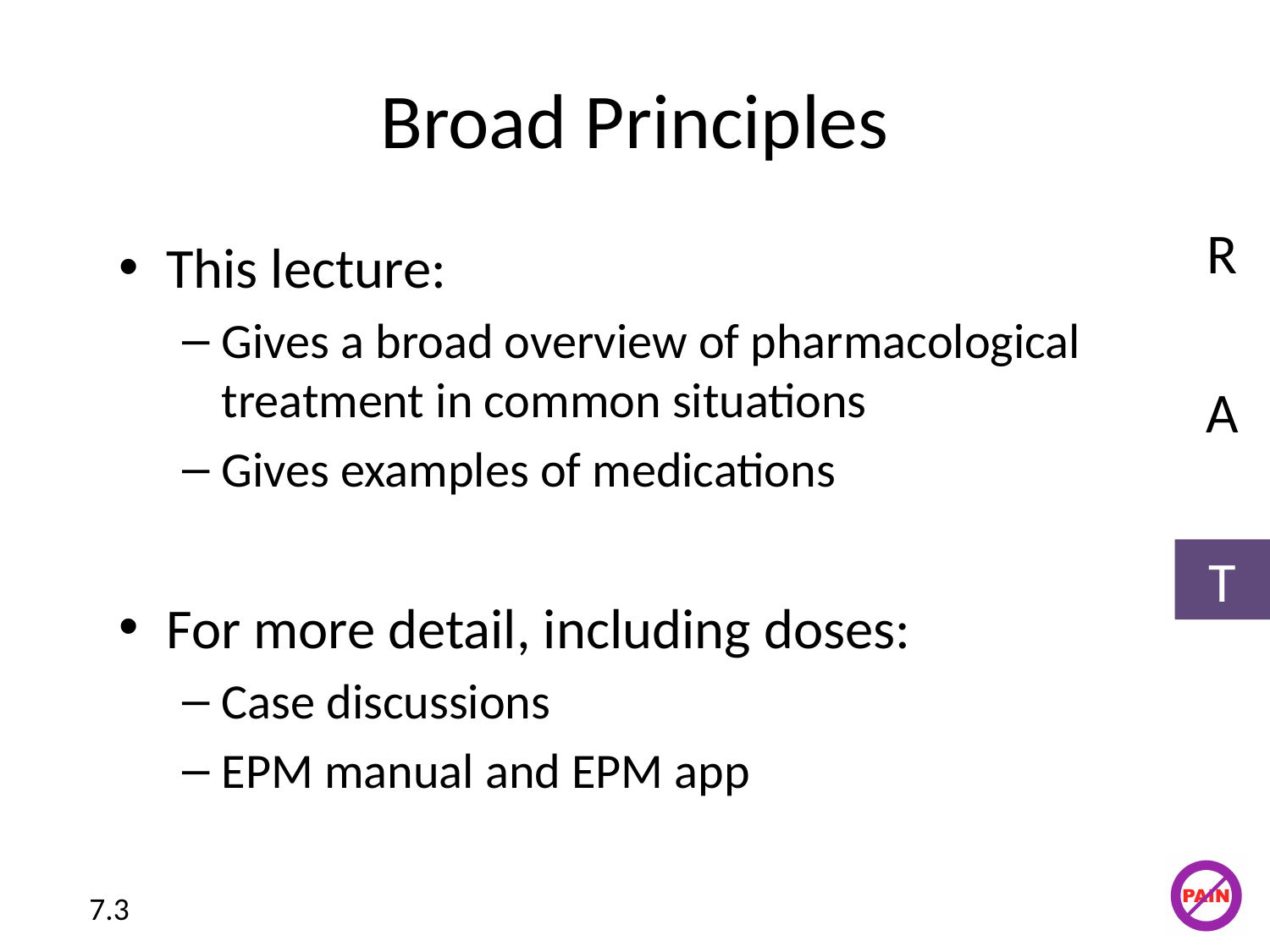

# Broad Principles
R
This lecture:
Gives a broad overview of pharmacological treatment in common situations
Gives examples of medications

For more detail, including doses:
Case discussions
EPM manual and EPM app

A
T
7.3